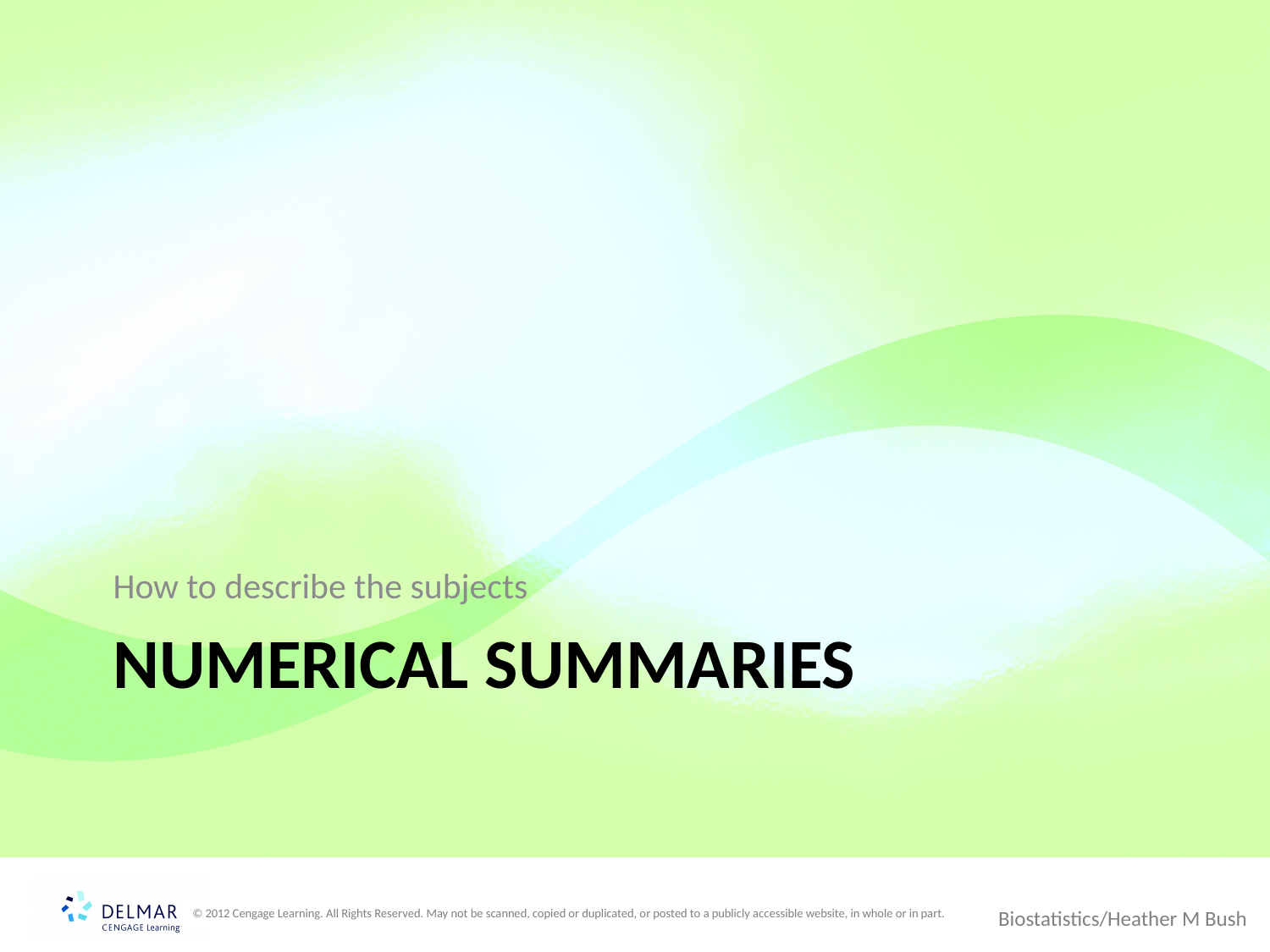

How to describe the subjects
# Numerical Summaries